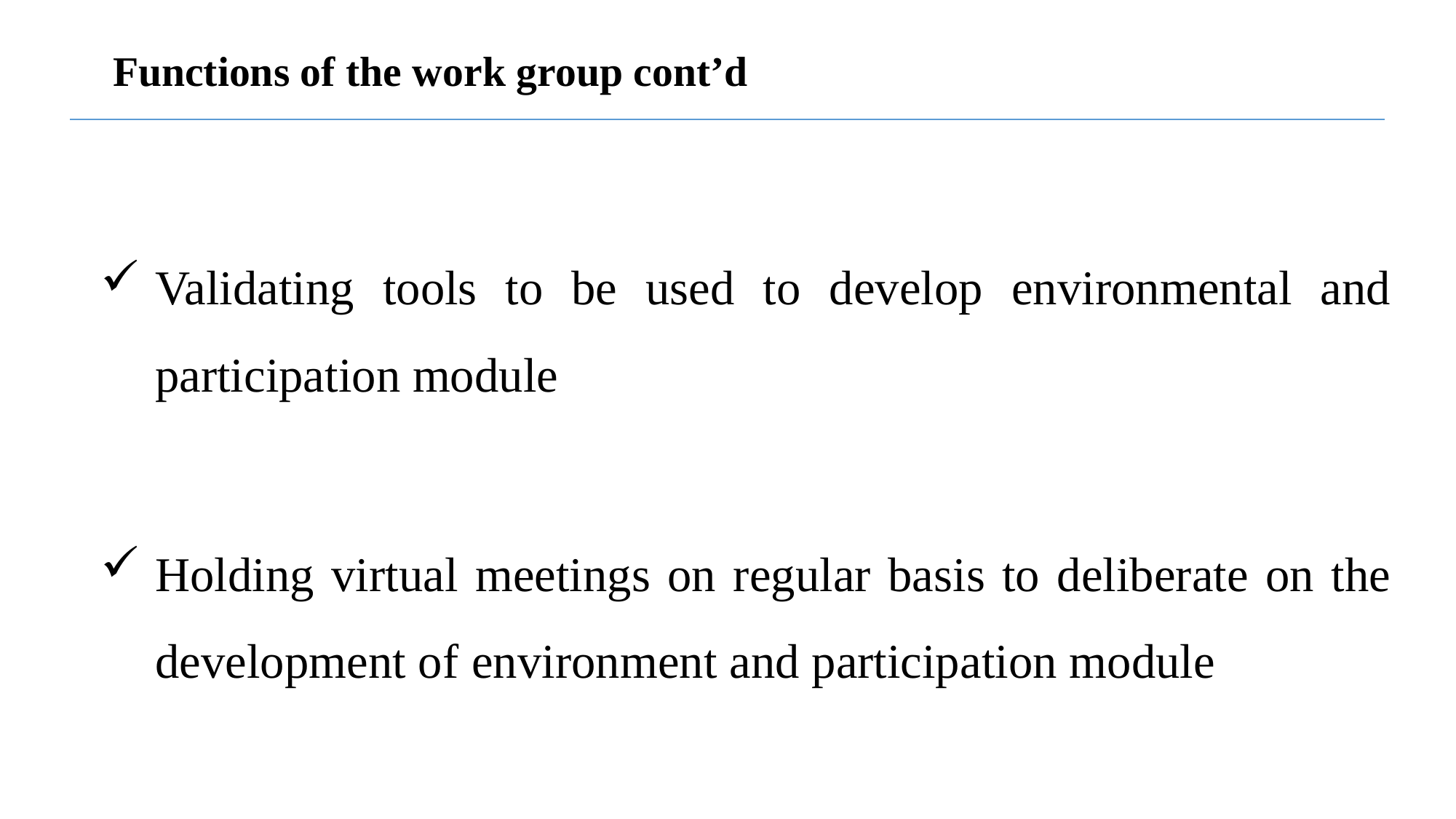

# Functions of the work group cont’d

Validating tools to be used to develop environmental and participation module

Holding virtual meetings on regular basis to deliberate on the development of environment and participation module